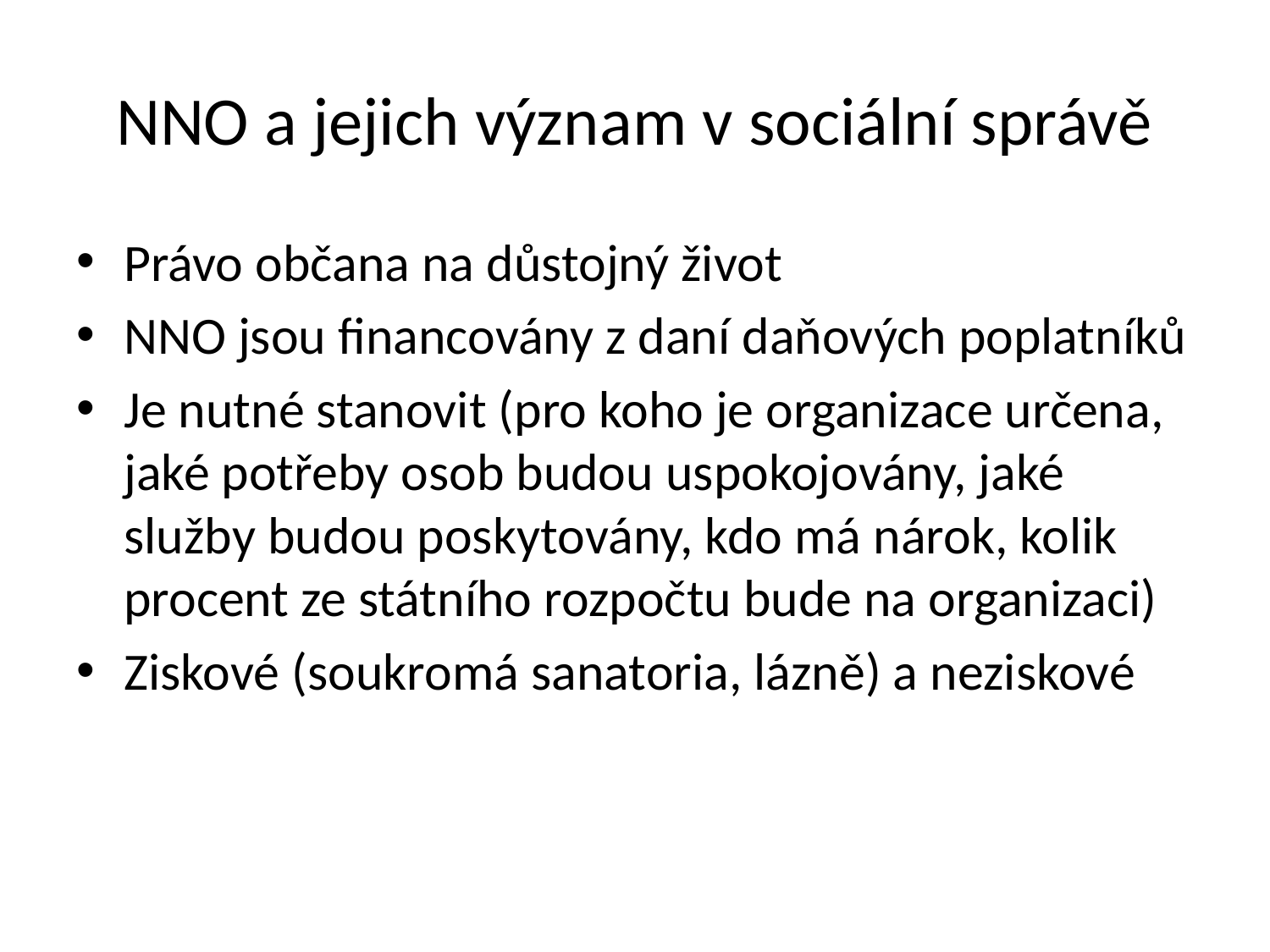

# NNO a jejich význam v sociální správě
Právo občana na důstojný život
NNO jsou financovány z daní daňových poplatníků
Je nutné stanovit (pro koho je organizace určena, jaké potřeby osob budou uspokojovány, jaké služby budou poskytovány, kdo má nárok, kolik procent ze státního rozpočtu bude na organizaci)
Ziskové (soukromá sanatoria, lázně) a neziskové